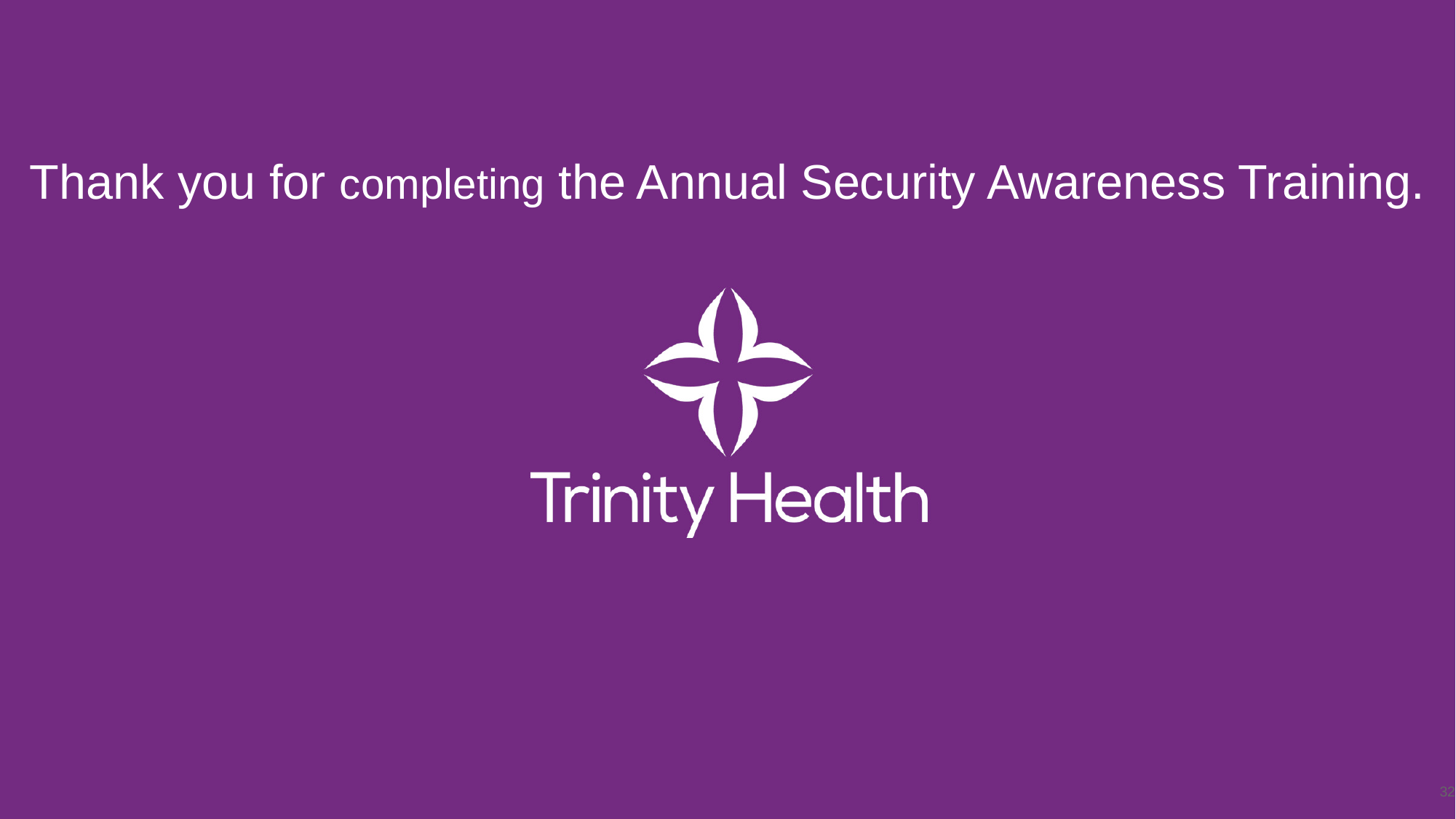

Thank you for completing the Annual Security Awareness Training.
32